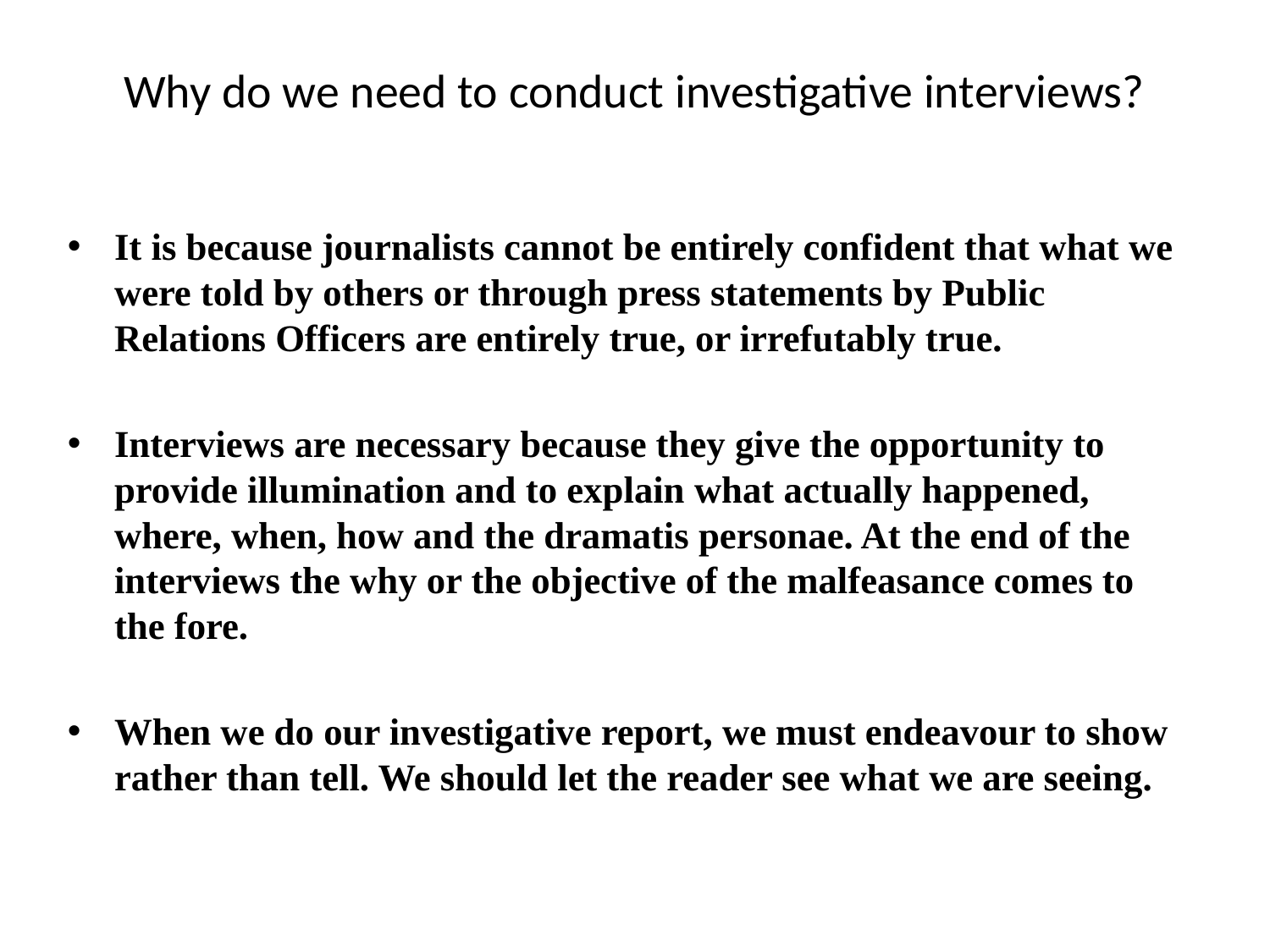

# Why do we need to conduct investigative interviews?
It is because journalists cannot be entirely confident that what we were told by others or through press statements by Public Relations Officers are entirely true, or irrefutably true.

Interviews are necessary because they give the opportunity to provide illumination and to explain what actually happened, where, when, how and the dramatis personae. At the end of the interviews the why or the objective of the malfeasance comes to the fore.

When we do our investigative report, we must endeavour to show rather than tell. We should let the reader see what we are seeing.